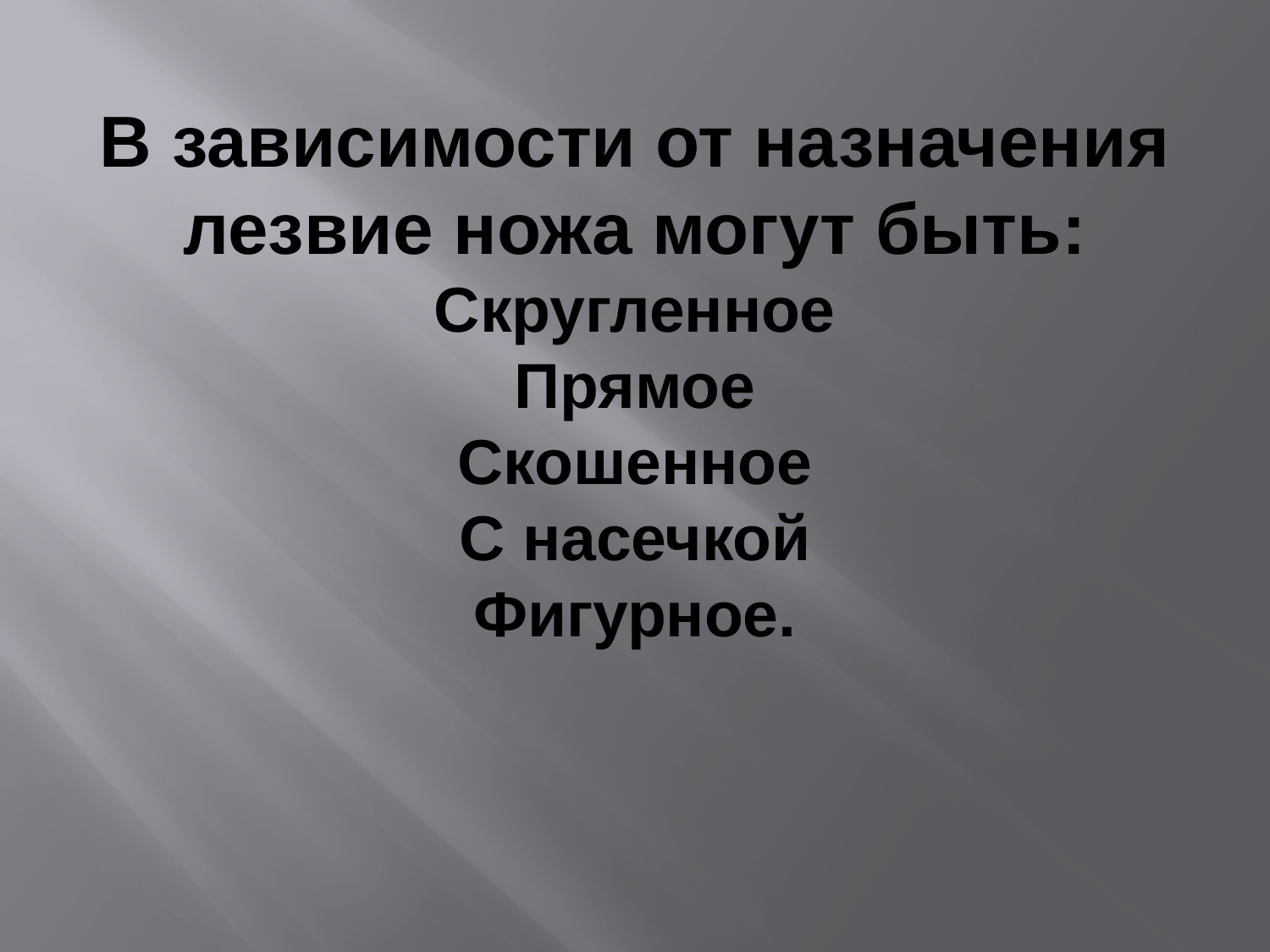

# В зависимости от назначения лезвие ножа могут быть: Скругленное Прямое Скошенное С насечкой Фигурное.